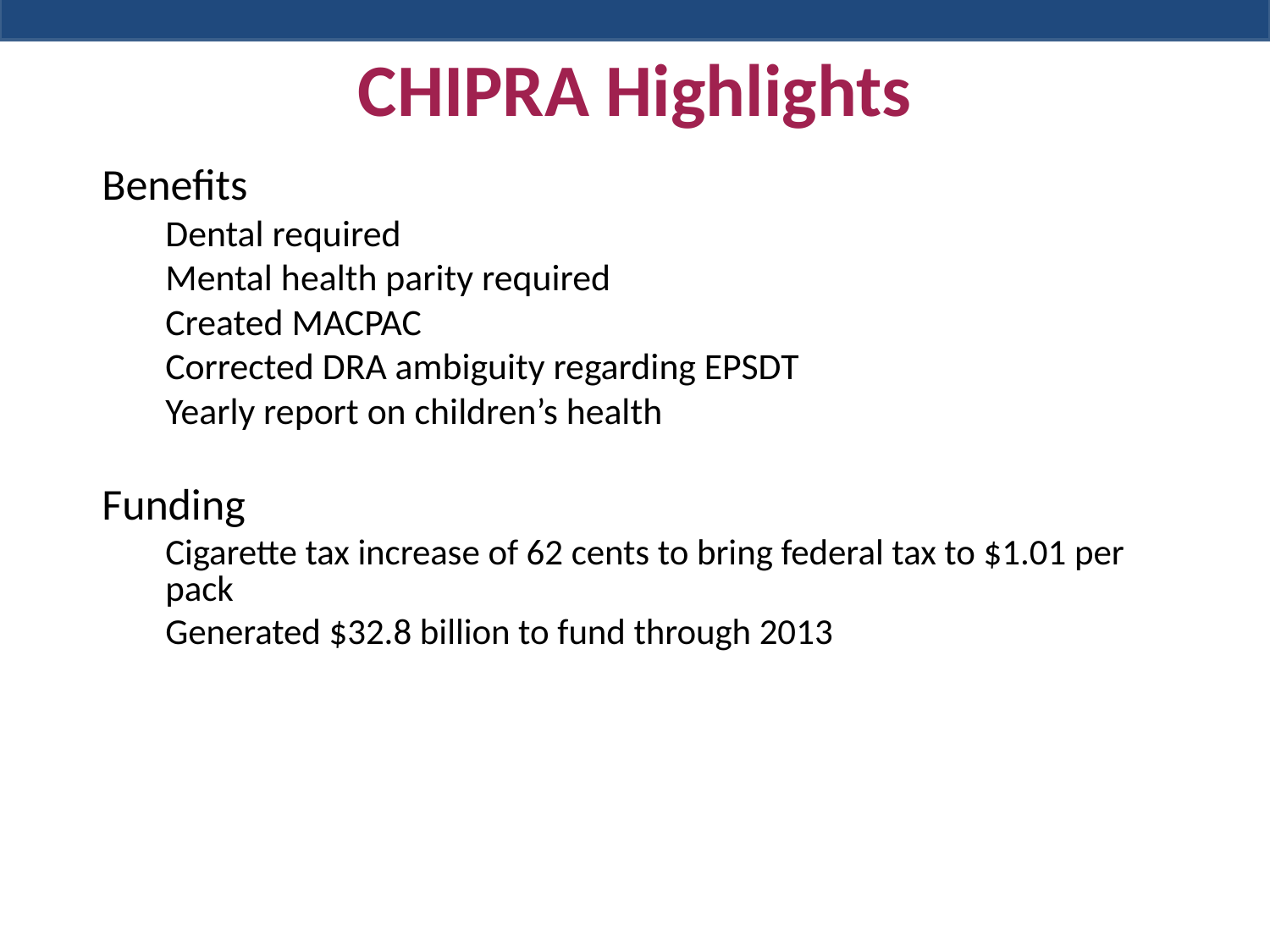

# CHIPRA Highlights
Benefits
Dental required
Mental health parity required
Created MACPAC
Corrected DRA ambiguity regarding EPSDT
Yearly report on children’s health

Funding
Cigarette tax increase of 62 cents to bring federal tax to $1.01 per pack
Generated $32.8 billion to fund through 2013